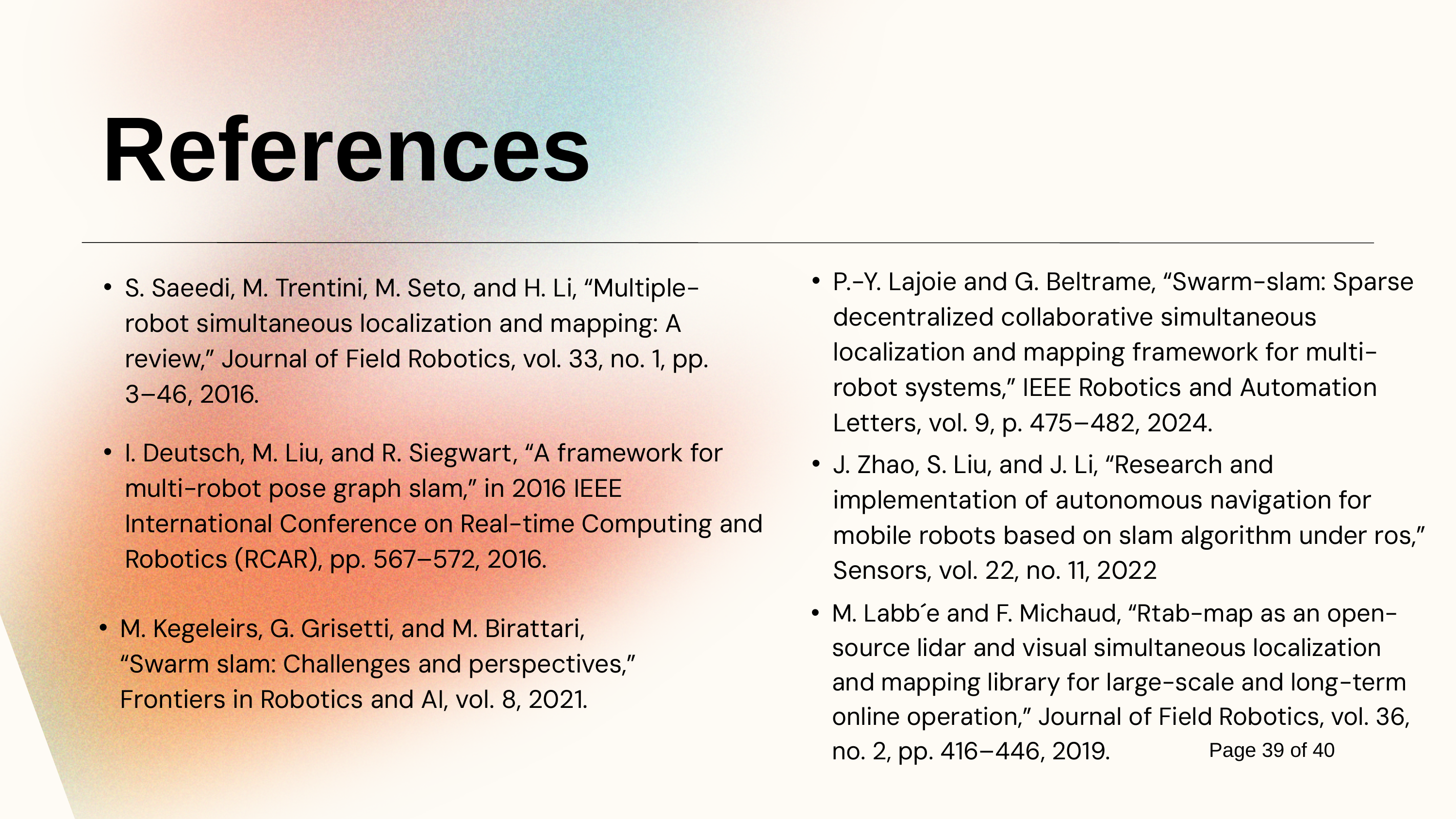

References

P.-Y. Lajoie and G. Beltrame, “Swarm-slam: Sparse decentralized collaborative simultaneous localization and mapping framework for multi-robot systems,” IEEE Robotics and Automation Letters, vol. 9, p. 475–482, 2024.
S. Saeedi, M. Trentini, M. Seto, and H. Li, “Multiple-robot simultaneous localization and mapping: A review,” Journal of Field Robotics, vol. 33, no. 1, pp. 3–46, 2016.
I. Deutsch, M. Liu, and R. Siegwart, “A framework for multi-robot pose graph slam,” in 2016 IEEE International Conference on Real-time Computing and Robotics (RCAR), pp. 567–572, 2016.
J. Zhao, S. Liu, and J. Li, “Research and implementation of autonomous navigation for mobile robots based on slam algorithm under ros,” Sensors, vol. 22, no. 11, 2022
M. Labb´e and F. Michaud, “Rtab-map as an open-source lidar and visual simultaneous localization and mapping library for large-scale and long-term online operation,” Journal of Field Robotics, vol. 36, no. 2, pp. 416–446, 2019.
M. Kegeleirs, G. Grisetti, and M. Birattari, “Swarm slam: Challenges and perspectives,” Frontiers in Robotics and AI, vol. 8, 2021.
Page 39 of 40